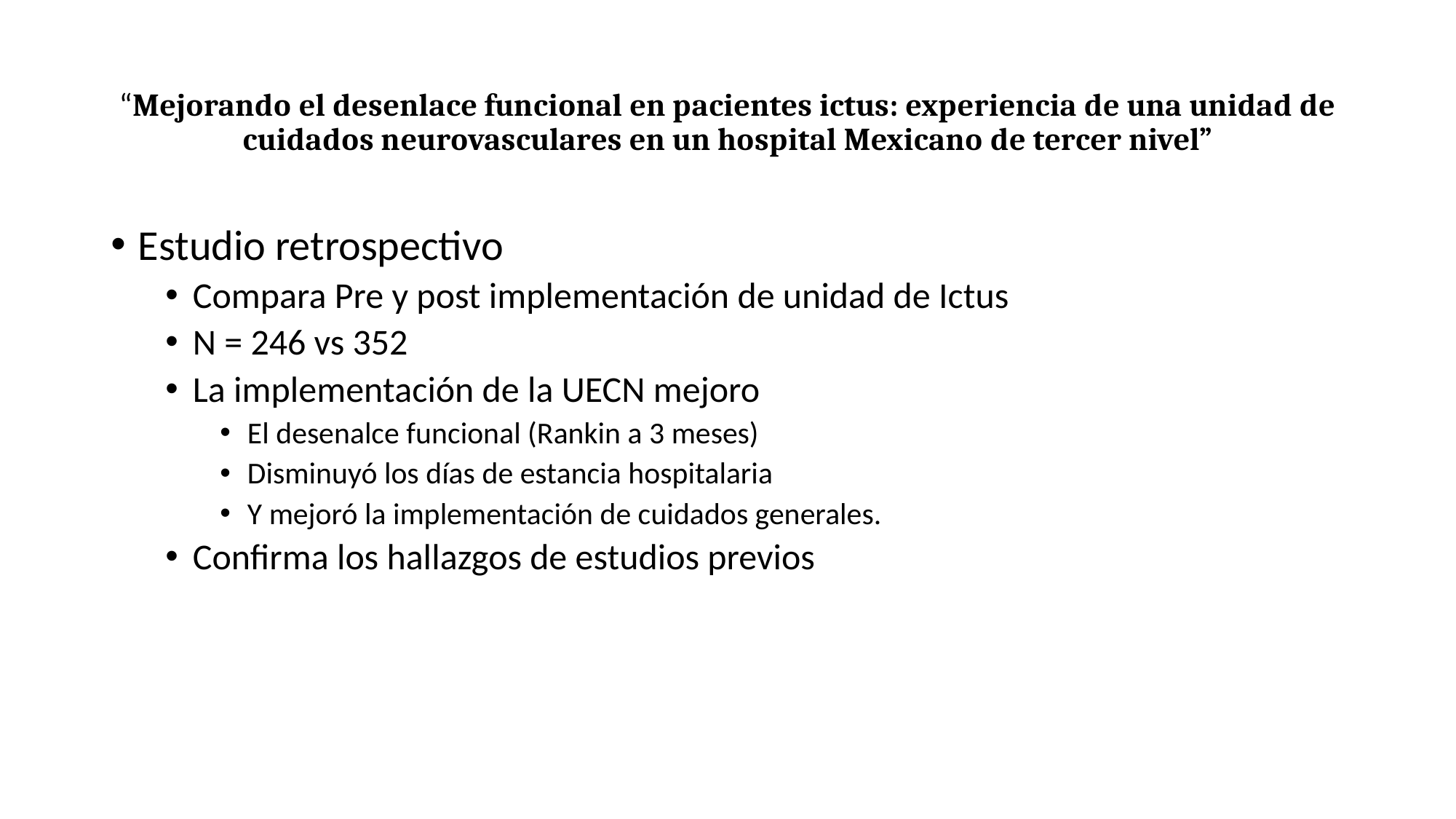

# “Mejorando el desenlace funcional en pacientes ictus: experiencia de una unidad de cuidados neurovasculares en un hospital Mexicano de tercer nivel”
Estudio retrospectivo
Compara Pre y post implementación de unidad de Ictus
N = 246 vs 352
La implementación de la UECN mejoro
El desenalce funcional (Rankin a 3 meses)
Disminuyó los días de estancia hospitalaria
Y mejoró la implementación de cuidados generales.
Confirma los hallazgos de estudios previos